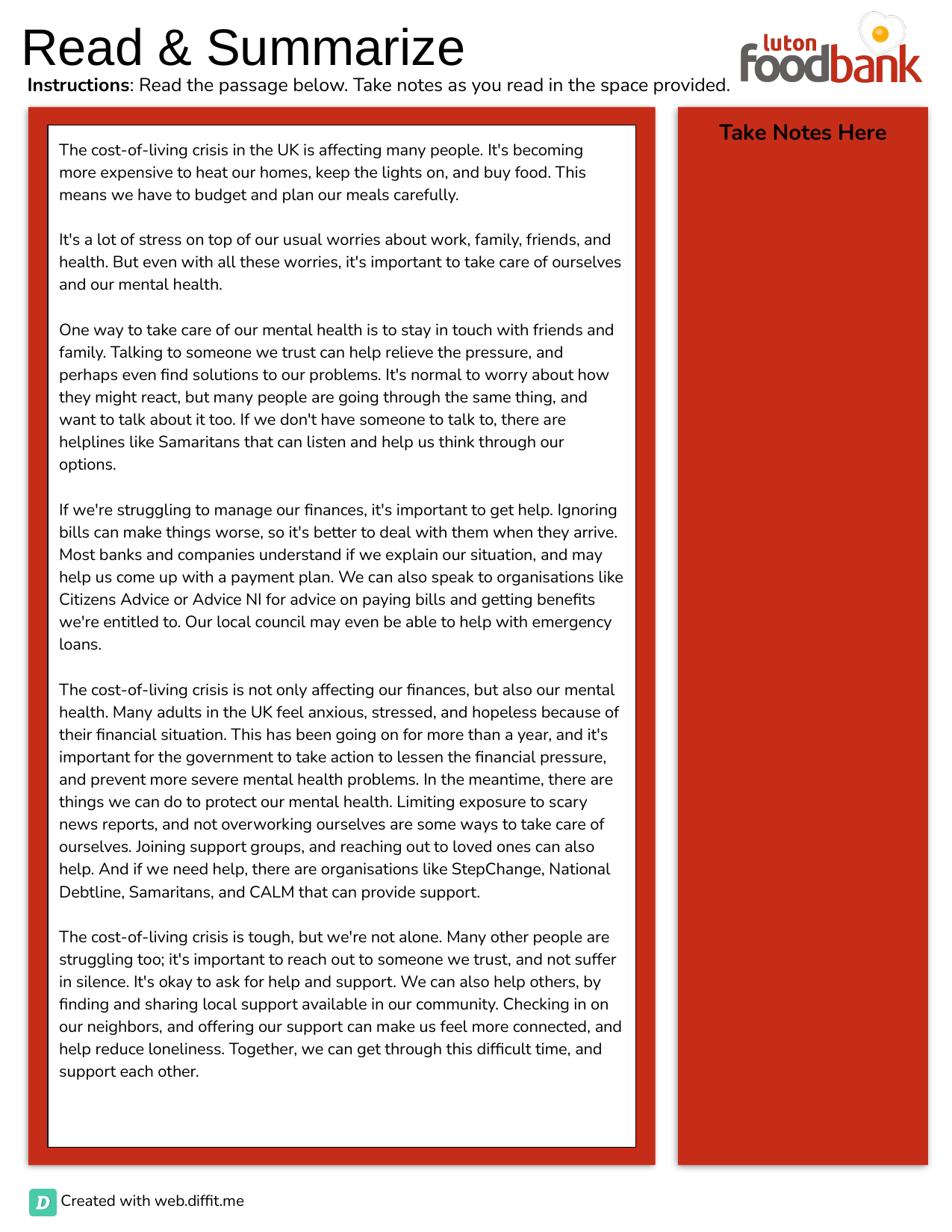

The cost-of-living crisis in the UK is affecting many people. It's becoming more expensive to heat our homes, keep the lights on, and buy food. This means we have to budget and plan our meals carefully.

It's a lot of stress on top of our usual worries about work, family, friends, and health. But even with all these worries, it's important to take care of ourselves and our mental health.

One way to take care of our mental health is to stay in touch with friends and family. Talking to someone we trust can help relieve the pressure, and perhaps even find solutions to our problems. It's normal to worry about how they might react, but many people are going through the same thing, and want to talk about it too. If we don't have someone to talk to, there are helplines like Samaritans that can listen and help us think through our options.

If we're struggling to manage our finances, it's important to get help. Ignoring bills can make things worse, so it's better to deal with them when they arrive. Most banks and companies understand if we explain our situation, and may help us come up with a payment plan. We can also speak to organisations like Citizens Advice or Advice NI for advice on paying bills and getting benefits we're entitled to. Our local council may even be able to help with emergency loans.

The cost-of-living crisis is not only affecting our finances, but also our mental health. Many adults in the UK feel anxious, stressed, and hopeless because of their financial situation. This has been going on for more than a year, and it's important for the government to take action to lessen the financial pressure, and prevent more severe mental health problems. In the meantime, there are things we can do to protect our mental health. Limiting exposure to scary news reports, and not overworking ourselves are some ways to take care of ourselves. Joining support groups, and reaching out to loved ones can also help. And if we need help, there are organisations like StepChange, National Debtline, Samaritans, and CALM that can provide support.

The cost-of-living crisis is tough, but we're not alone. Many other people are struggling too; it's important to reach out to someone we trust, and not suffer in silence. It's okay to ask for help and support. We can also help others, by finding and sharing local support available in our community. Checking in on our neighbors, and offering our support can make us feel more connected, and help reduce loneliness. Together, we can get through this difficult time, and support each other.